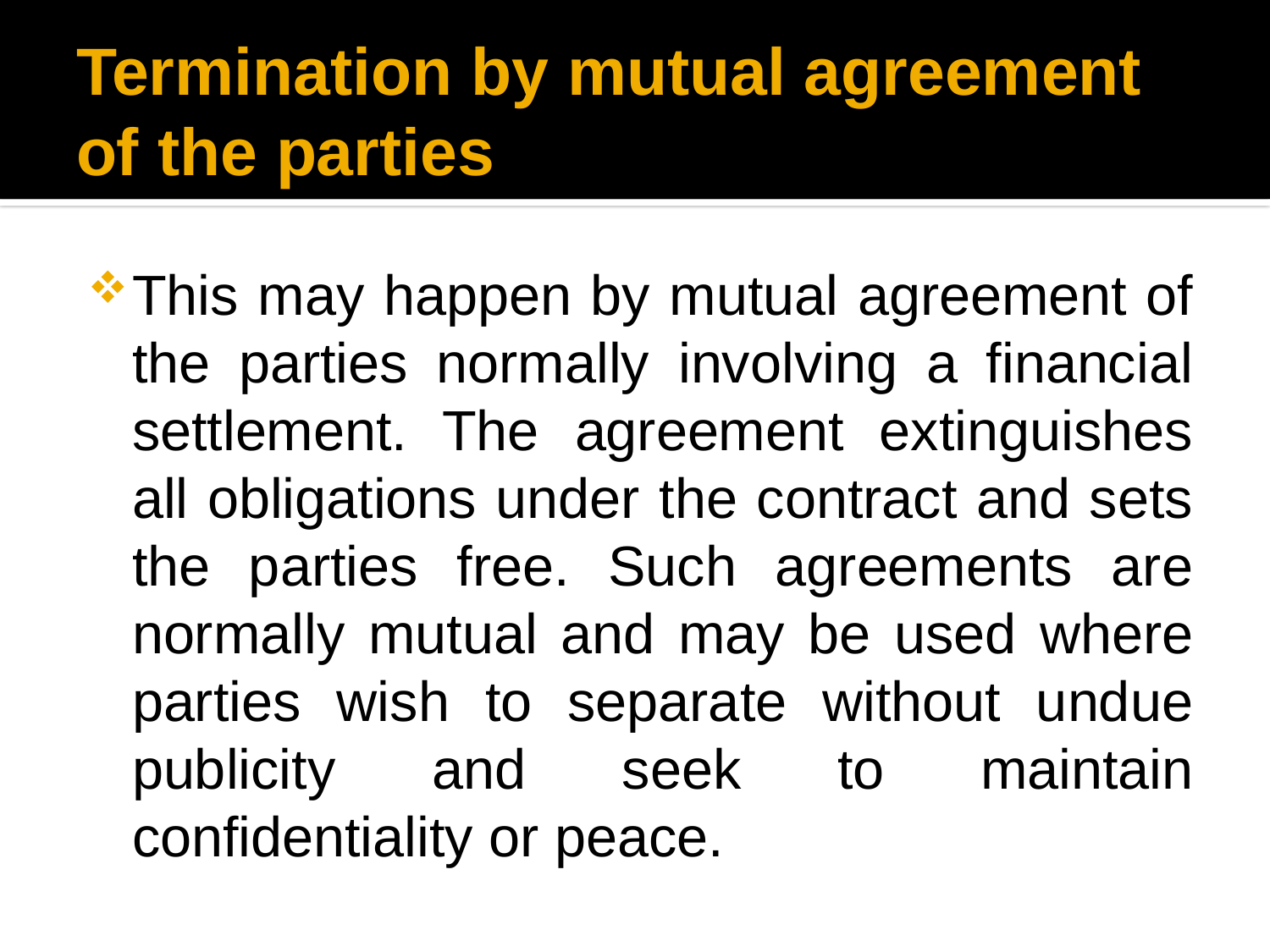

# Termination by mutual agreement of the parties
This may happen by mutual agreement of the parties normally involving a financial settlement. The agreement extinguishes all obligations under the contract and sets the parties free. Such agreements are normally mutual and may be used where parties wish to separate without undue publicity and seek to maintain confidentiality or peace.